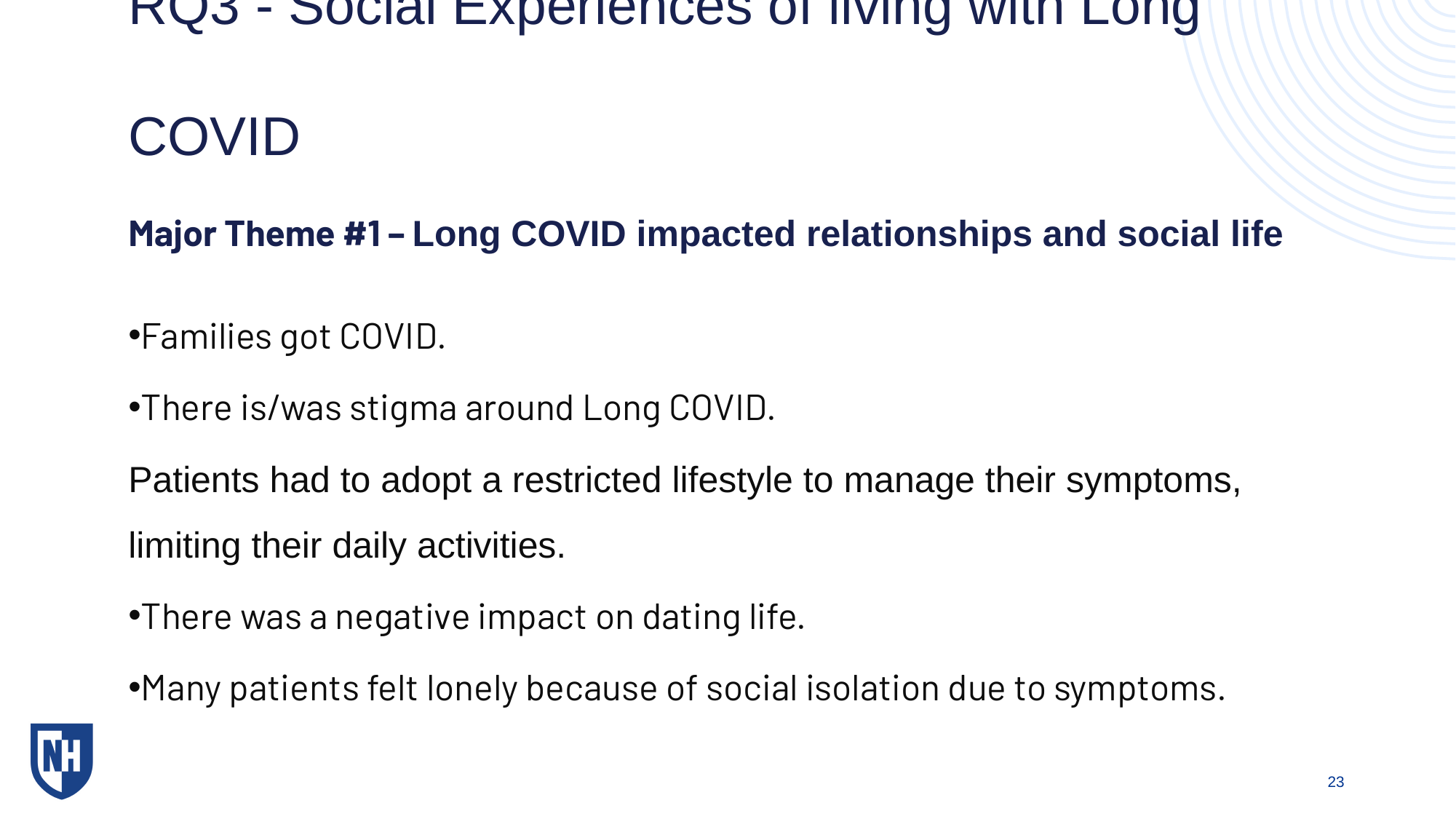

# RQ3 - Social Experiences of living with Long COVID Major Theme #1 – Long COVID impacted relationships and social life
Families got COVID.
There is/was stigma around Long COVID.
Patients had to adopt a restricted lifestyle to manage their symptoms, limiting their daily activities.
There was a negative impact on dating life.
Many patients felt lonely because of social isolation due to symptoms.

23